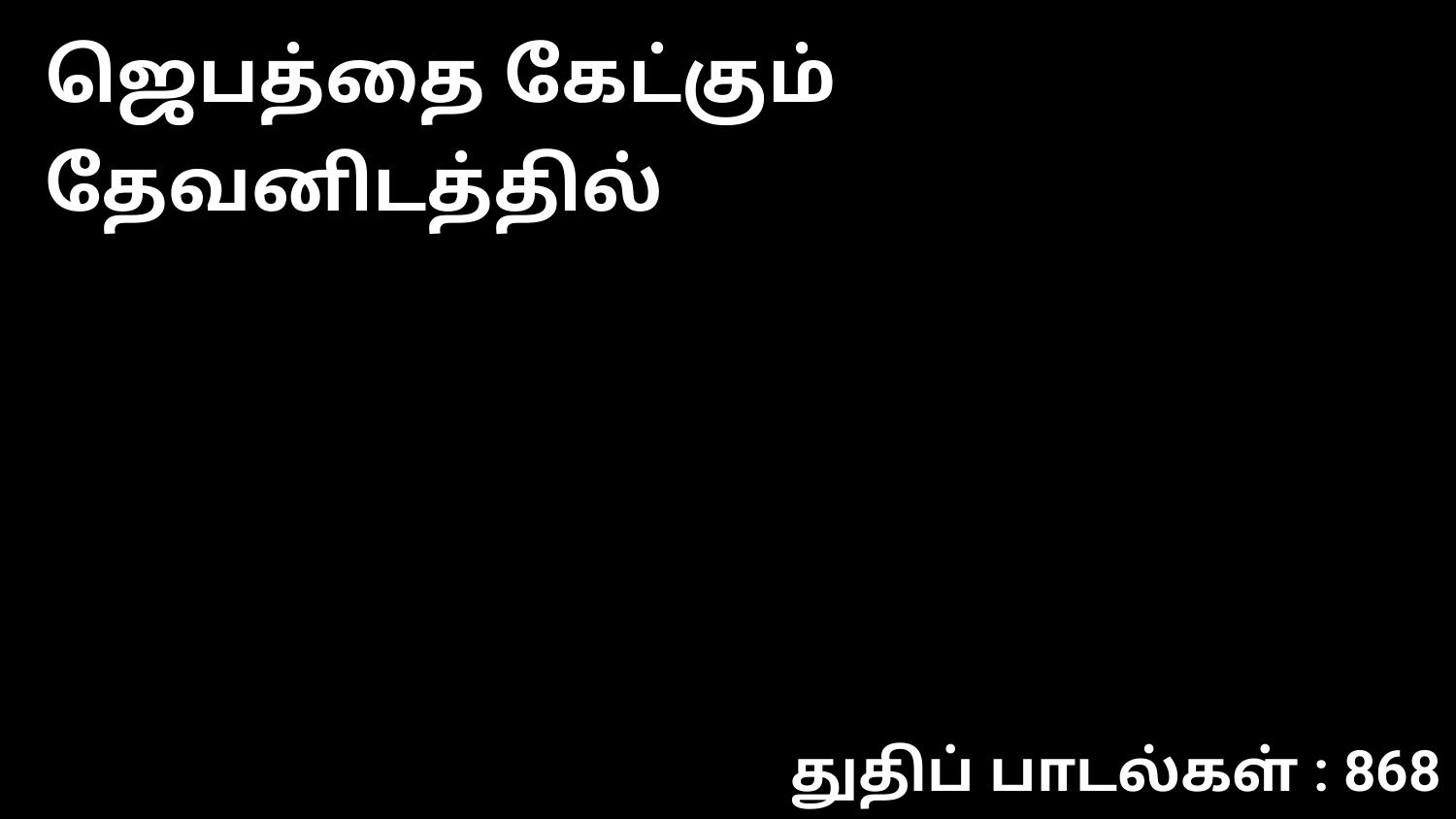

ஜெபத்தை கேட்கும் தேவனிடத்தில்
துதிப் பாடல்கள் : 868